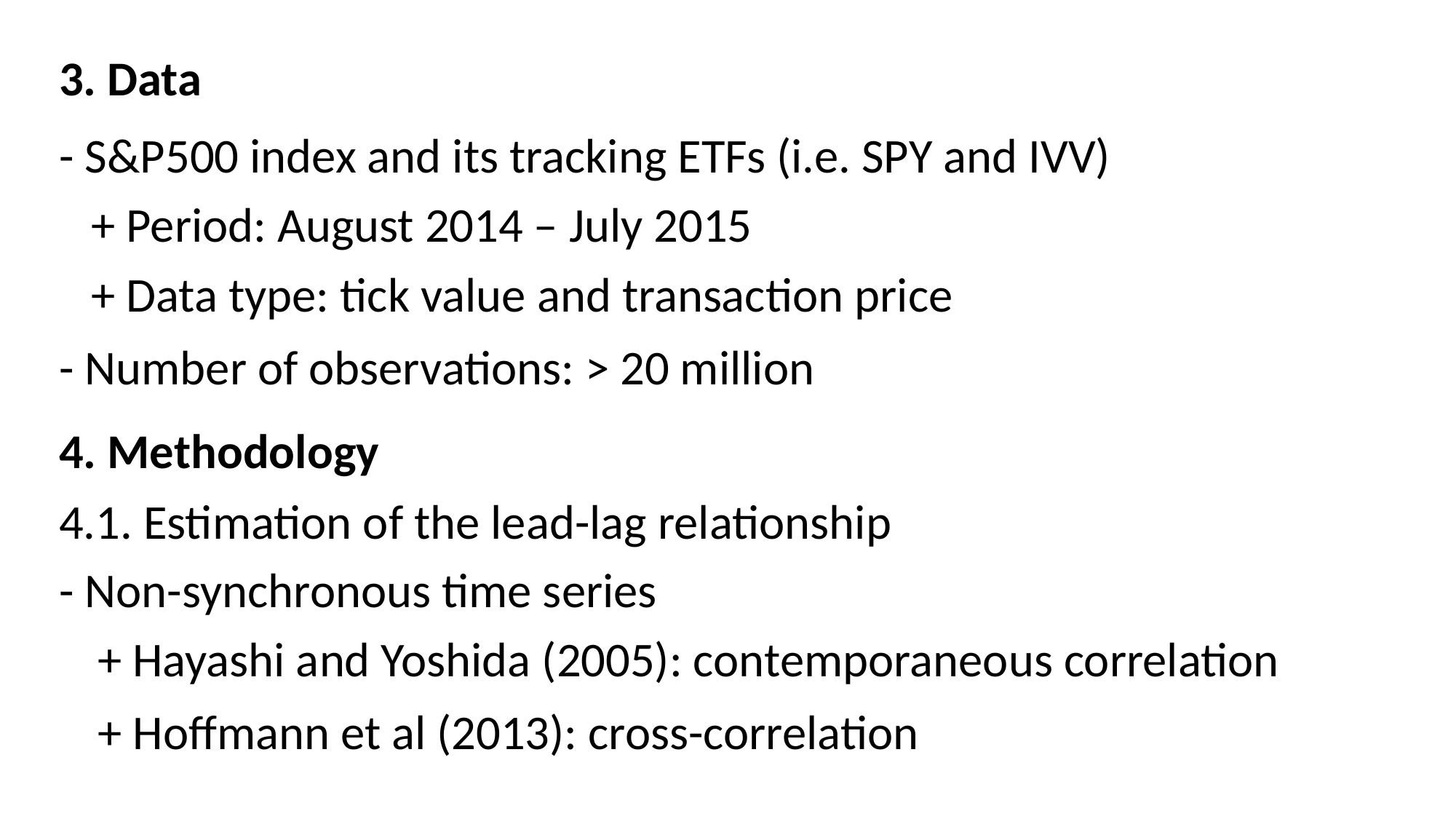

3. Data
- S&P500 index and its tracking ETFs (i.e. SPY and IVV)
+ Period: August 2014 – July 2015
+ Data type: tick value and transaction price
- Number of observations: > 20 million
4. Methodology
4.1. Estimation of the lead-lag relationship
- Non-synchronous time series
+ Hayashi and Yoshida (2005): contemporaneous correlation
+ Hoffmann et al (2013): cross-correlation